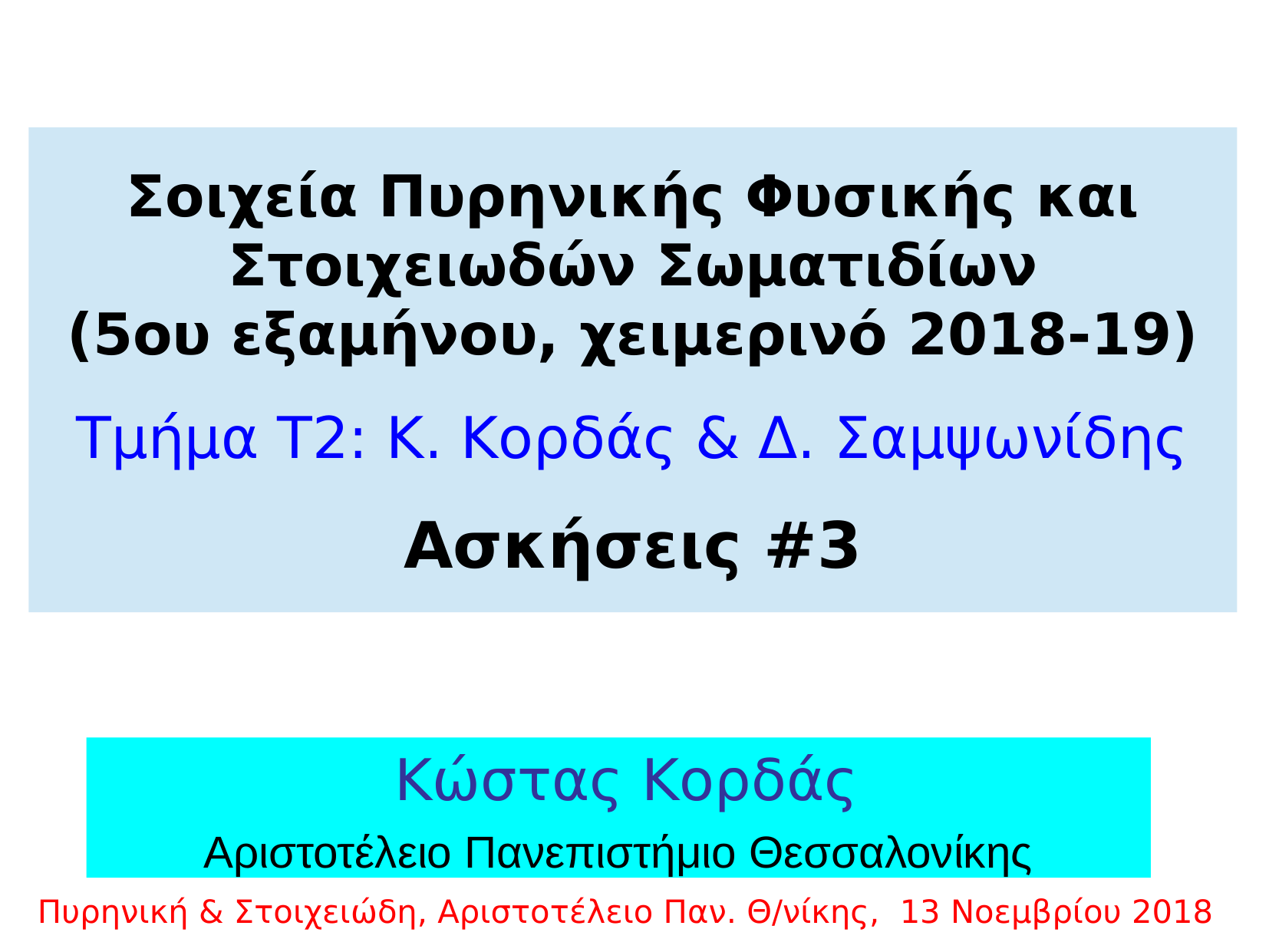

Σοιχεία Πυρηνικής Φυσικής και Στοιχειωδών Σωματιδίων
(5ου εξαμήνου, χειμερινό 2018-19)
Τμήμα Τ2: Κ. Κορδάς & Δ. Σαμψωνίδης
Ασκήσεις #3
 Κώστας Κορδάς
Αριστοτέλειο Πανεπιστήμιο Θεσσαλονίκης
Πυρηνική & Στοιχειώδη, Αριστοτέλειο Παν. Θ/νίκης,  13 Νοεμβρίου 2018